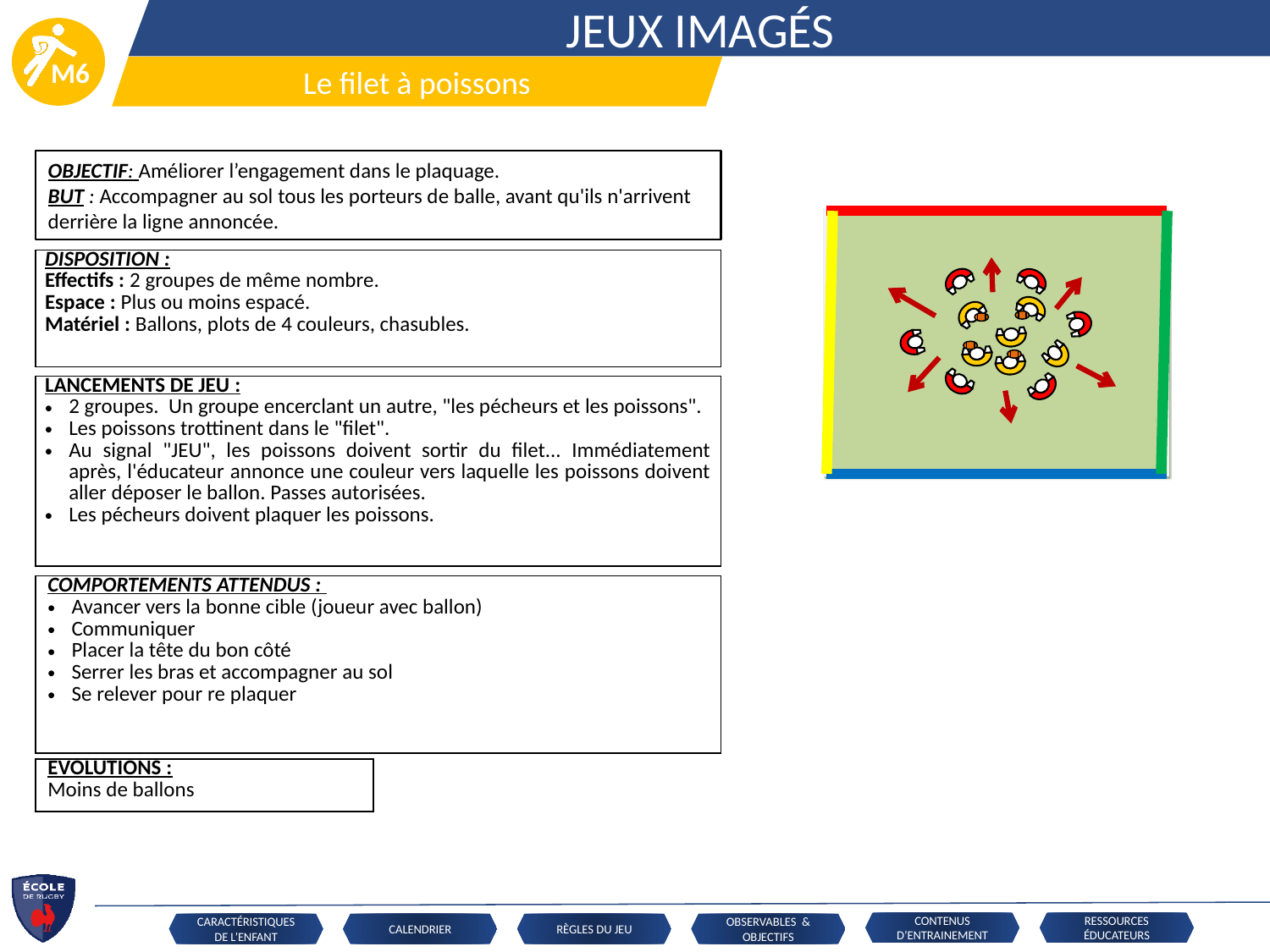

JEUX IMAGÉS
Le filet à poissons
OBJECTIF: Améliorer l’engagement dans le plaquage.
BUT : Accompagner au sol tous les porteurs de balle, avant qu'ils n'arrivent derrière la ligne annoncée.

| DISPOSITION : Effectifs : 2 groupes de même nombre. Espace : Plus ou moins espacé. Matériel : Ballons, plots de 4 couleurs, chasubles. |
| --- |
| LANCEMENTS DE JEU : 2 groupes. Un groupe encerclant un autre, "les pécheurs et les poissons". Les poissons trottinent dans le "filet". Au signal "JEU", les poissons doivent sortir du filet... Immédiatement après, l'éducateur annonce une couleur vers laquelle les poissons doivent aller déposer le ballon. Passes autorisées. Les pécheurs doivent plaquer les poissons. |
| --- |
| COMPORTEMENTS ATTENDUS : Avancer vers la bonne cible (joueur avec ballon) Communiquer Placer la tête du bon côté Serrer les bras et accompagner au sol Se relever pour re plaquer |
| --- |
| EVOLUTIONS : Moins de ballons |
| --- |